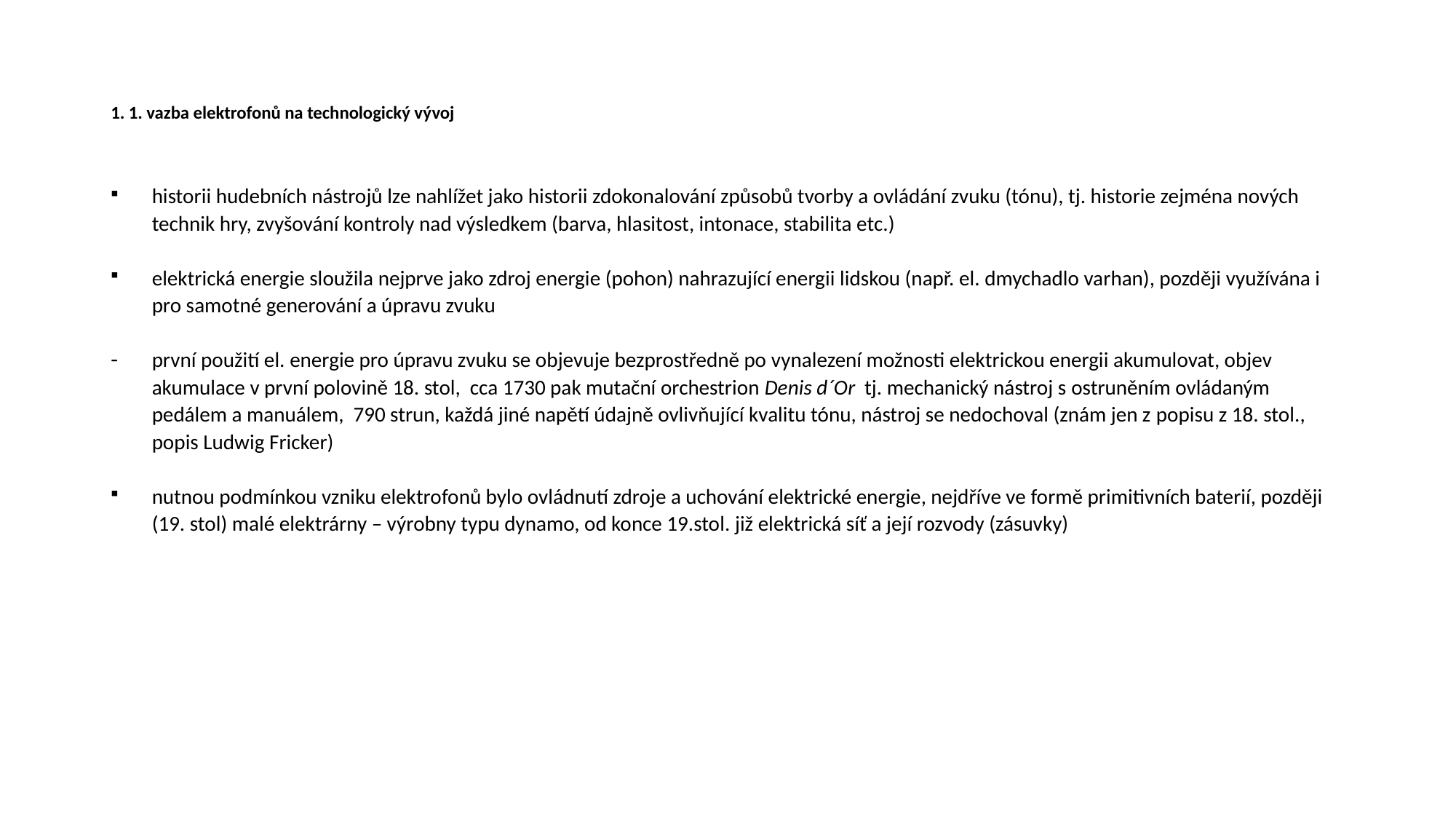

# 1. 1. vazba elektrofonů na technologický vývoj
historii hudebních nástrojů lze nahlížet jako historii zdokonalování způsobů tvorby a ovládání zvuku (tónu), tj. historie zejména nových technik hry, zvyšování kontroly nad výsledkem (barva, hlasitost, intonace, stabilita etc.)
elektrická energie sloužila nejprve jako zdroj energie (pohon) nahrazující energii lidskou (např. el. dmychadlo varhan), později využívána i pro samotné generování a úpravu zvuku
první použití el. energie pro úpravu zvuku se objevuje bezprostředně po vynalezení možnosti elektrickou energii akumulovat, objev akumulace v první polovině 18. stol,  cca 1730 pak mutační orchestrion Denis d´Or  tj. mechanický nástroj s ostruněním ovládaným pedálem a manuálem,  790 strun, každá jiné napětí údajně ovlivňující kvalitu tónu, nástroj se nedochoval (znám jen z popisu z 18. stol., popis Ludwig Fricker)
nutnou podmínkou vzniku elektrofonů bylo ovládnutí zdroje a uchování elektrické energie, nejdříve ve formě primitivních baterií, později (19. stol) malé elektrárny – výrobny typu dynamo, od konce 19.stol. již elektrická síť a její rozvody (zásuvky)